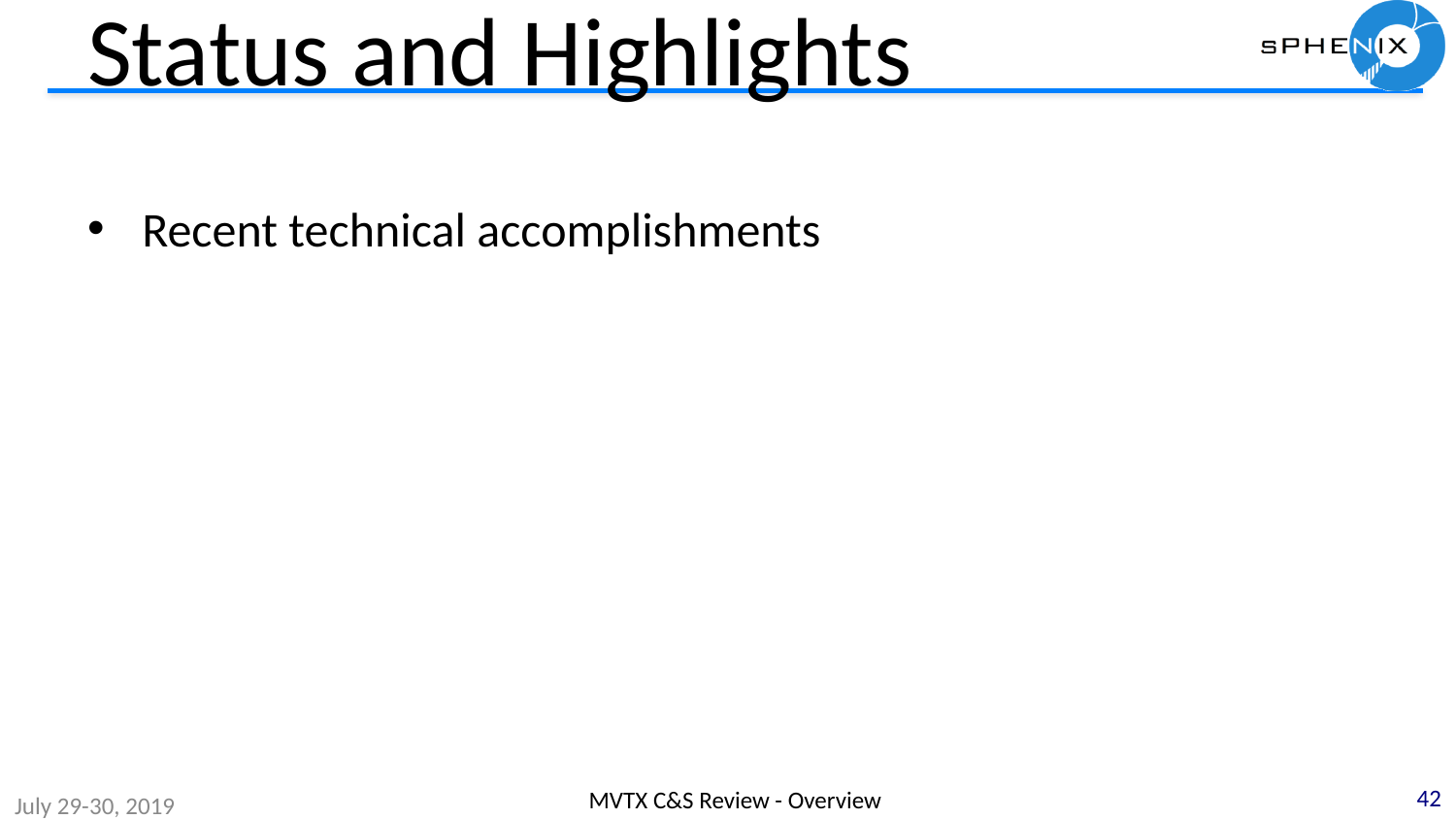

# Status and Highlights
Recent technical accomplishments

42
MVTX C&S Review - Overview
July 29-30, 2019